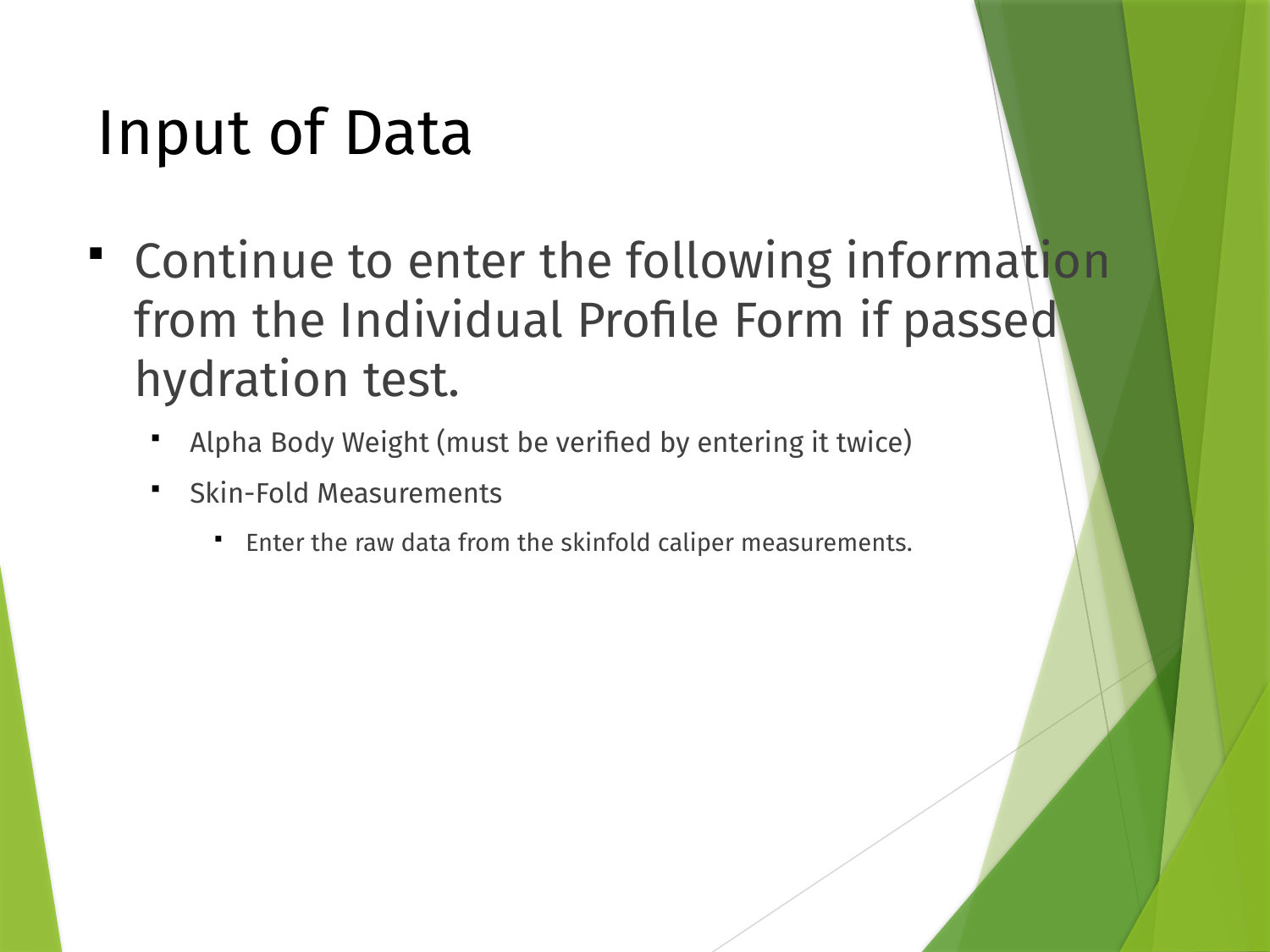

# Input of Data
Continue to enter the following information from the Individual Profile Form if passed hydration test.
Alpha Body Weight (must be verified by entering it twice)
Skin-Fold Measurements
Enter the raw data from the skinfold caliper measurements.